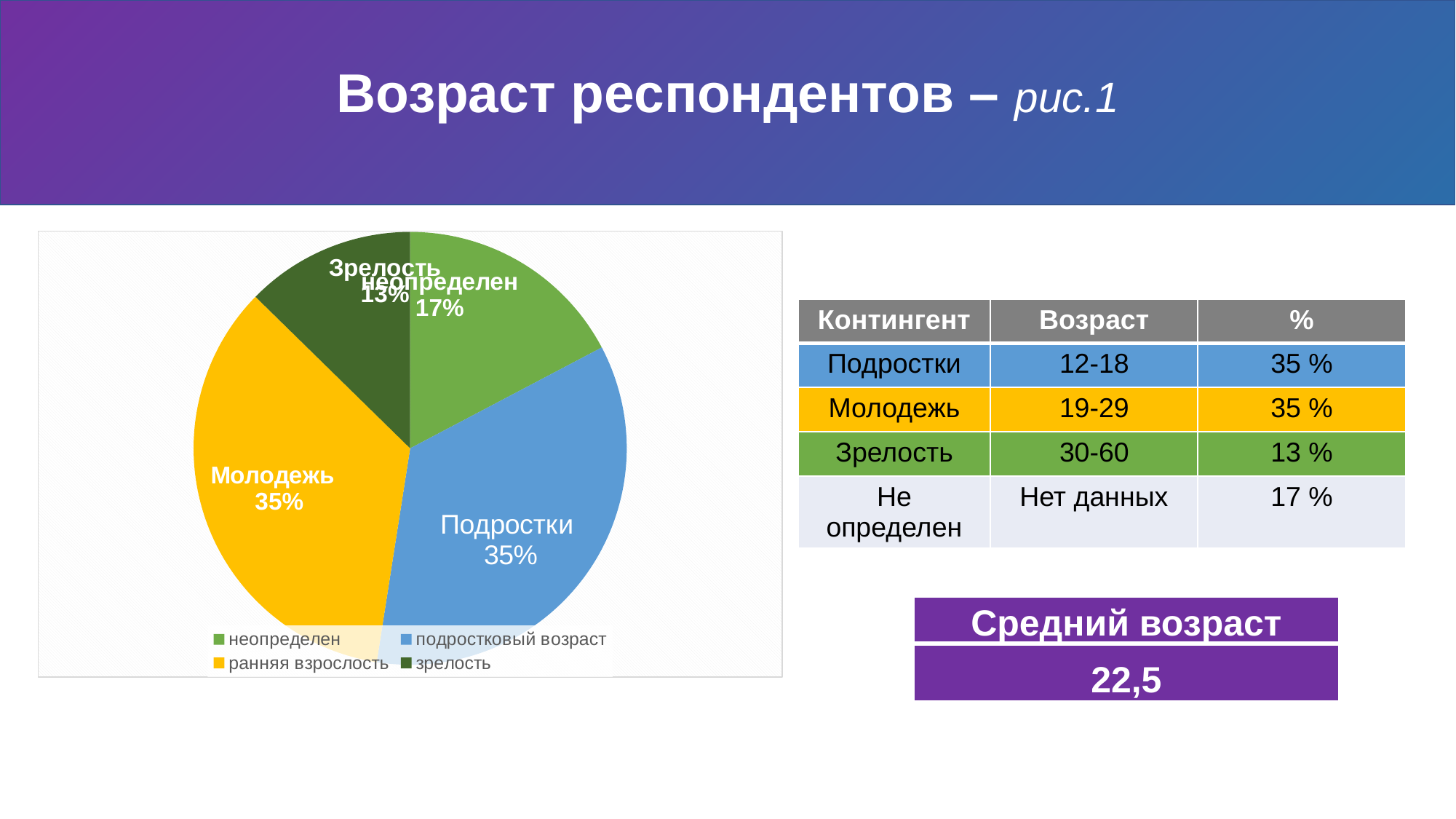

Возраст респондентов – рис.1

[unsupported chart]

| Контингент | Возраст | % |
| --- | --- | --- |
| Подростки | 12-18 | 35 % |
| Молодежь | 19-29 | 35 % |
| Зрелость | 30-60 | 13 % |
| Не определен | Нет данных | 17 % |
| Средний возраст |
| --- |
| 22,5 |